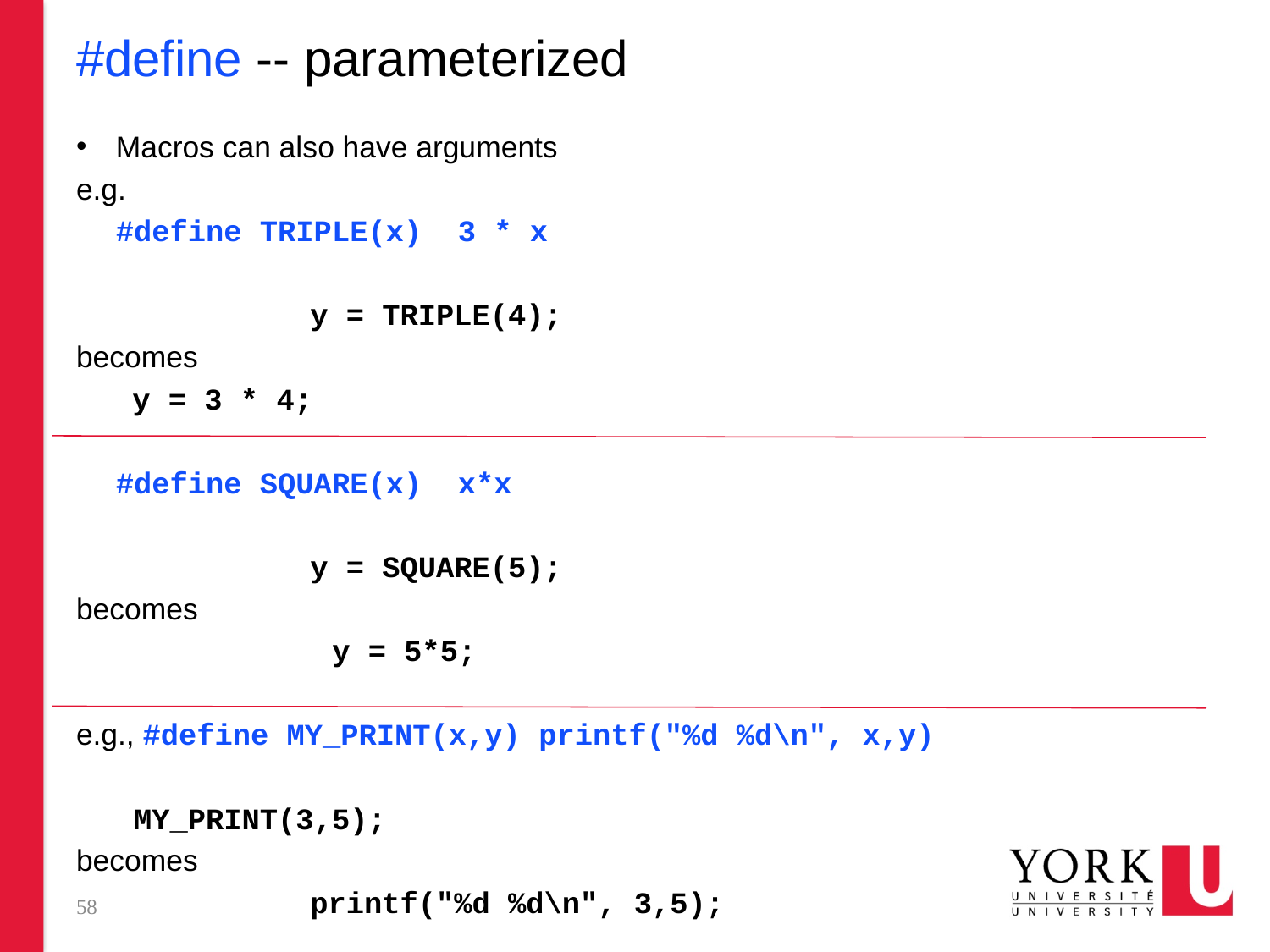

# #define -- parameterized
Macros can also have arguments
e.g.
			#define TRIPLE(x)  3 * x

             y = TRIPLE(4);
becomes
			  y = 3 * 4;

			#define SQUARE(x)  x*x

             y = SQUARE(5);
becomes
     	       y = 5*5;

e.g., #define MY_PRINT(x,y) printf("%d %d\n", x,y)

 			 MY_PRINT(3,5);
becomes
             printf("%d %d\n", 3,5);

58